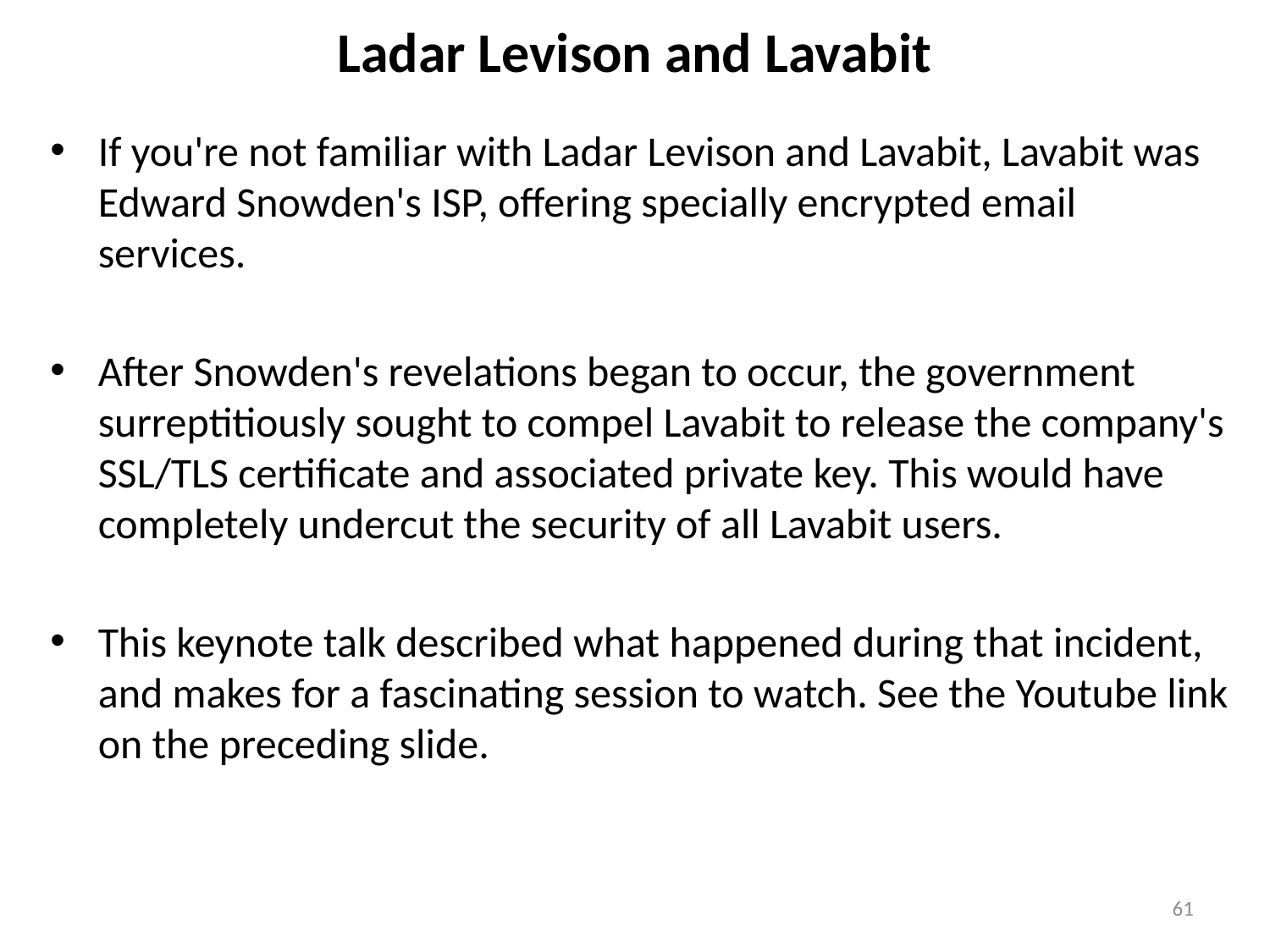

# Ladar Levison and Lavabit
If you're not familiar with Ladar Levison and Lavabit, Lavabit was Edward Snowden's ISP, offering specially encrypted email services.

After Snowden's revelations began to occur, the government surreptitiously sought to compel Lavabit to release the company's SSL/TLS certificate and associated private key. This would have completely undercut the security of all Lavabit users.

This keynote talk described what happened during that incident, and makes for a fascinating session to watch. See the Youtube link on the preceding slide.
61